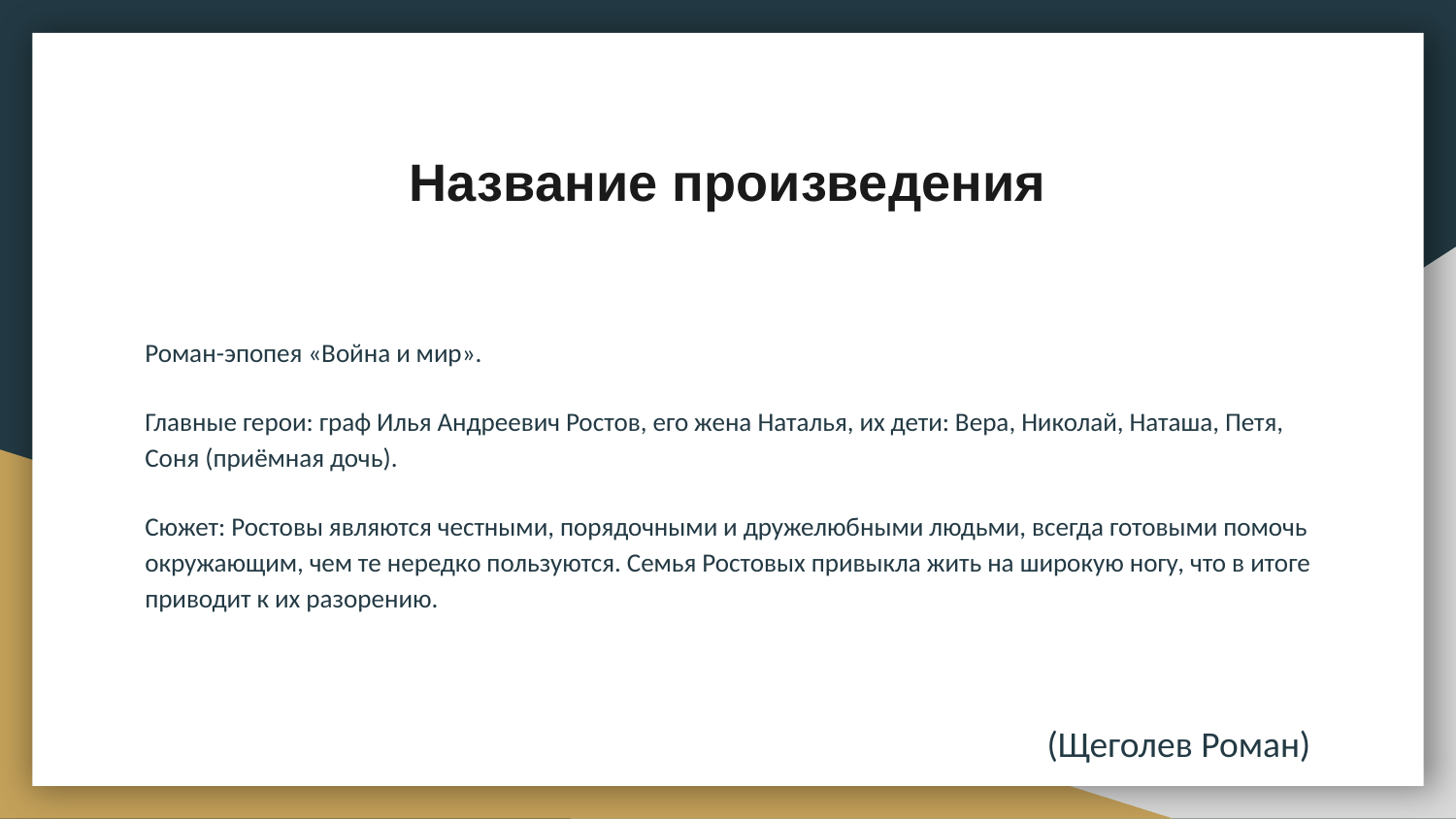

# Название произведения
Роман-эпопея «Война и мир».
Главные герои: граф Илья Андреевич Ростов, его жена Наталья, их дети: Вера, Николай, Наташа, Петя, Соня (приёмная дочь).
Сюжет: Ростовы являются честными, порядочными и дружелюбными людьми, всегда готовыми помочь окружающим, чем те нередко пользуются. Семья Ростовых привыкла жить на широкую ногу, что в итоге приводит к их разорению.

(Щеголев Роман)